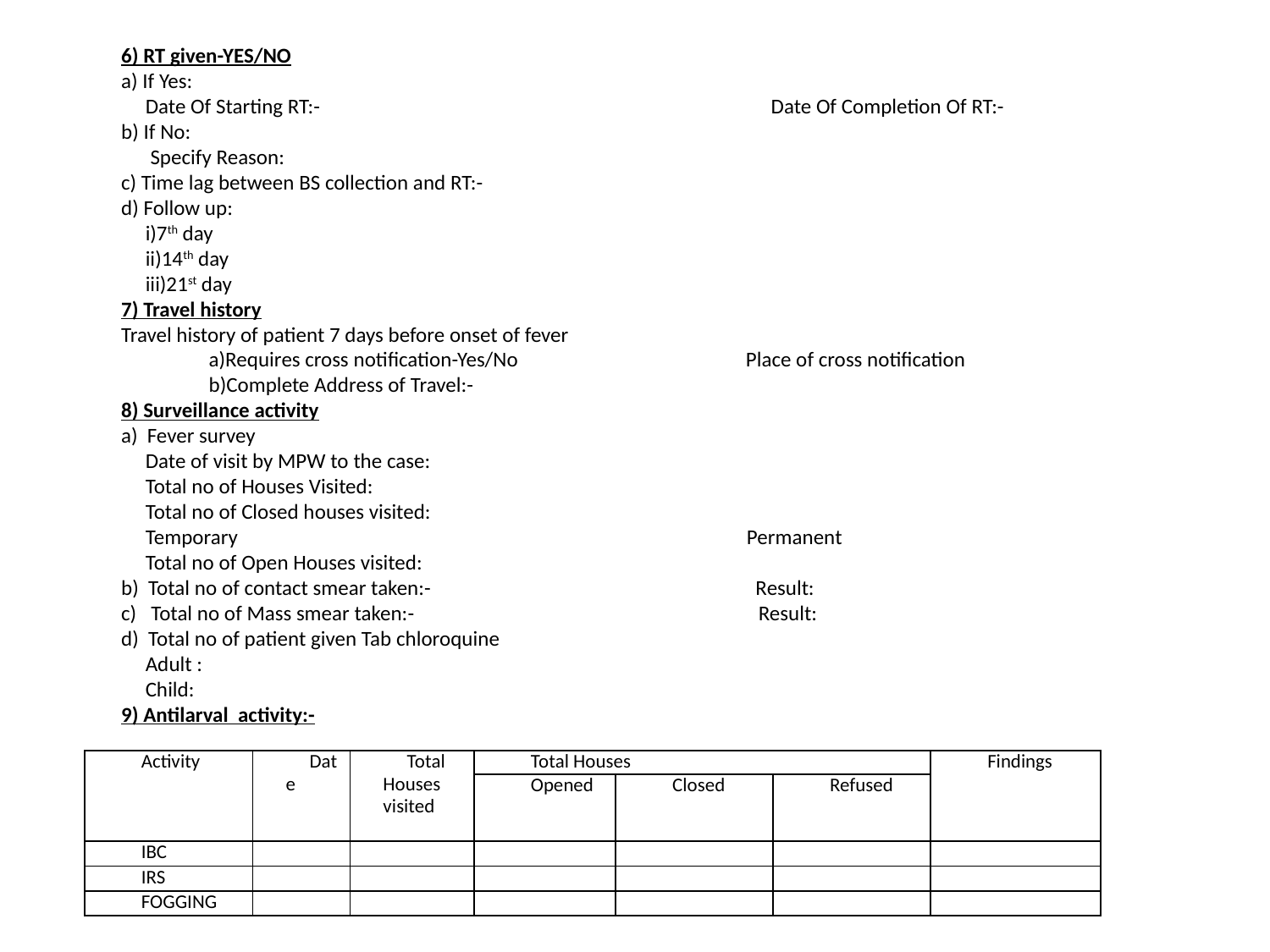

6) RT given-YES/NO
a) If Yes:
     Date Of Starting RT:-                                                                                             Date Of Completion Of RT:-
b) If No:
      Specify Reason:
c) Time lag between BS collection and RT:-
d) Follow up:
     i)7th day
     ii)14th day
     iii)21st day
7) Travel history
Travel history of patient 7 days before onset of fever
                  a)Requires cross notification-Yes/No                                               Place of cross notification
                  b)Complete Address of Travel:-
8) Surveillance activity
a)  Fever survey
     Date of visit by MPW to the case:
     Total no of Houses Visited:
     Total no of Closed houses visited:
     Temporary                                                                                                         Permanent
     Total no of Open Houses visited:
b)  Total no of contact smear taken:-                                                                   Result:
c)   Total no of Mass smear taken:-                                                                       Result:
d)  Total no of patient given Tab chloroquine
     Adult :
     Child:
9) Antilarval  activity:-
| Activity | Date | Total Houses visited | Total Houses |  |  | Findings |
| --- | --- | --- | --- | --- | --- | --- |
|  |  |  | Opened | Closed | Refused |  |
| IBC |  |  |  |  |  |  |
| IRS |  |  |  |  |  |  |
| FOGGING |  |  |  |  |  |  |